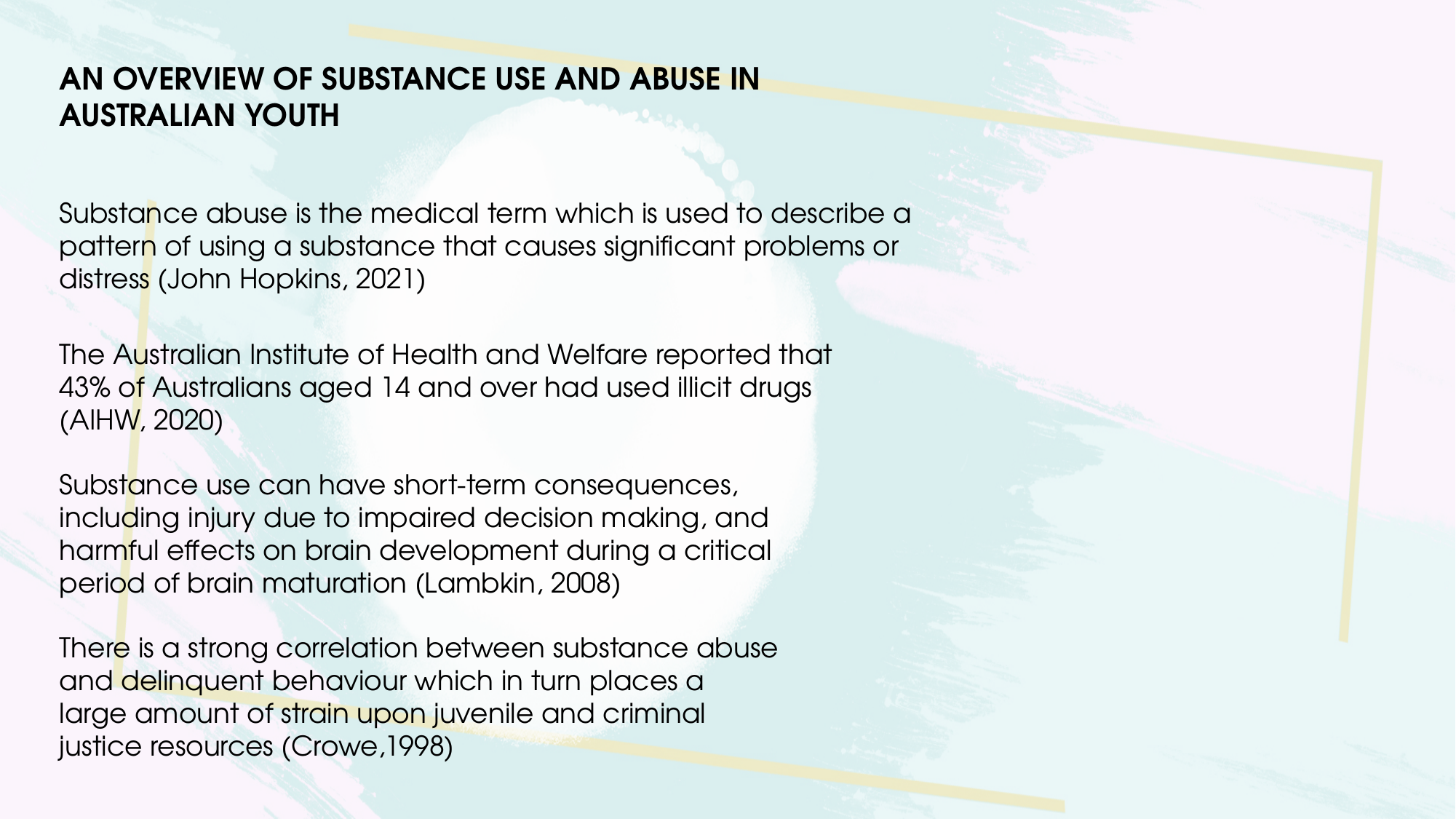

AN OVERVIEW OF SUBSTANCE USE AND ABUSE IN AUSTRALIAN YOUTH
Substance abuse is the medical term which is used to describe a pattern of using a substance that causes significant problems or distress (John Hopkins, 2021)
The Australian Institute of Health and Welfare reported that 43% of Australians aged 14 and over had used illicit drugs (AIHW, 2020)
Substance use can have short-term consequences, including injury due to impaired decision making, and harmful effects on brain development during a critical period of brain maturation (Lambkin, 2008)
There is a strong correlation between substance abuse and delinquent behaviour which in turn places a large amount of strain upon juvenile and criminal justice resources (Crowe,1998)